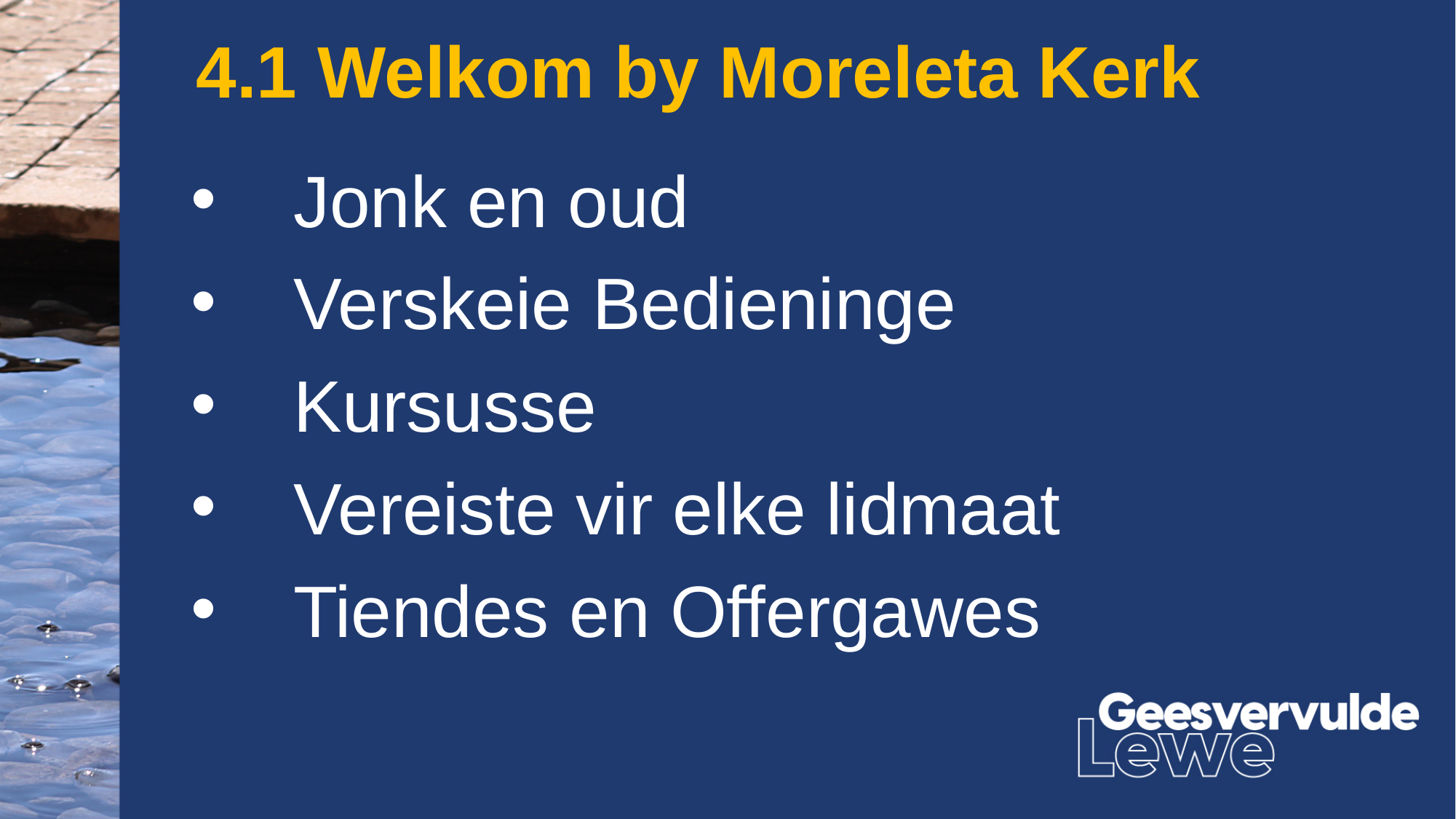

4.1 Welkom by Moreleta Kerk
Jonk en oud
Verskeie Bedieninge
Kursusse
Vereiste vir elke lidmaat
Tiendes en Offergawes